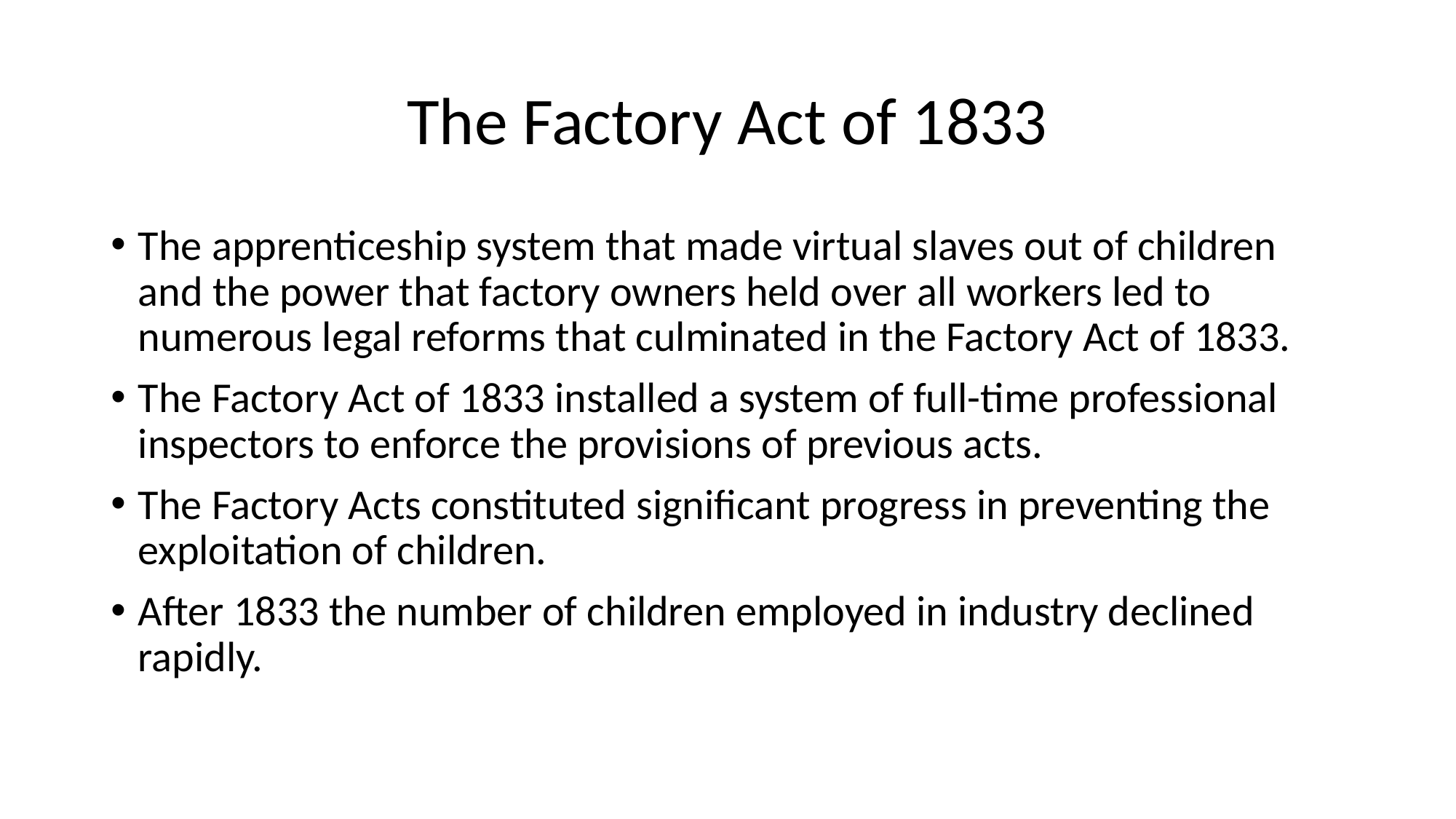

# The Factory Act of 1833
The apprenticeship system that made virtual slaves out of children and the power that factory owners held over all workers led to numerous legal reforms that culminated in the Factory Act of 1833.
The Factory Act of 1833 installed a system of full-time professional inspectors to enforce the provisions of previous acts.
The Factory Acts constituted significant progress in preventing the exploitation of children.
After 1833 the number of children employed in industry declined rapidly.